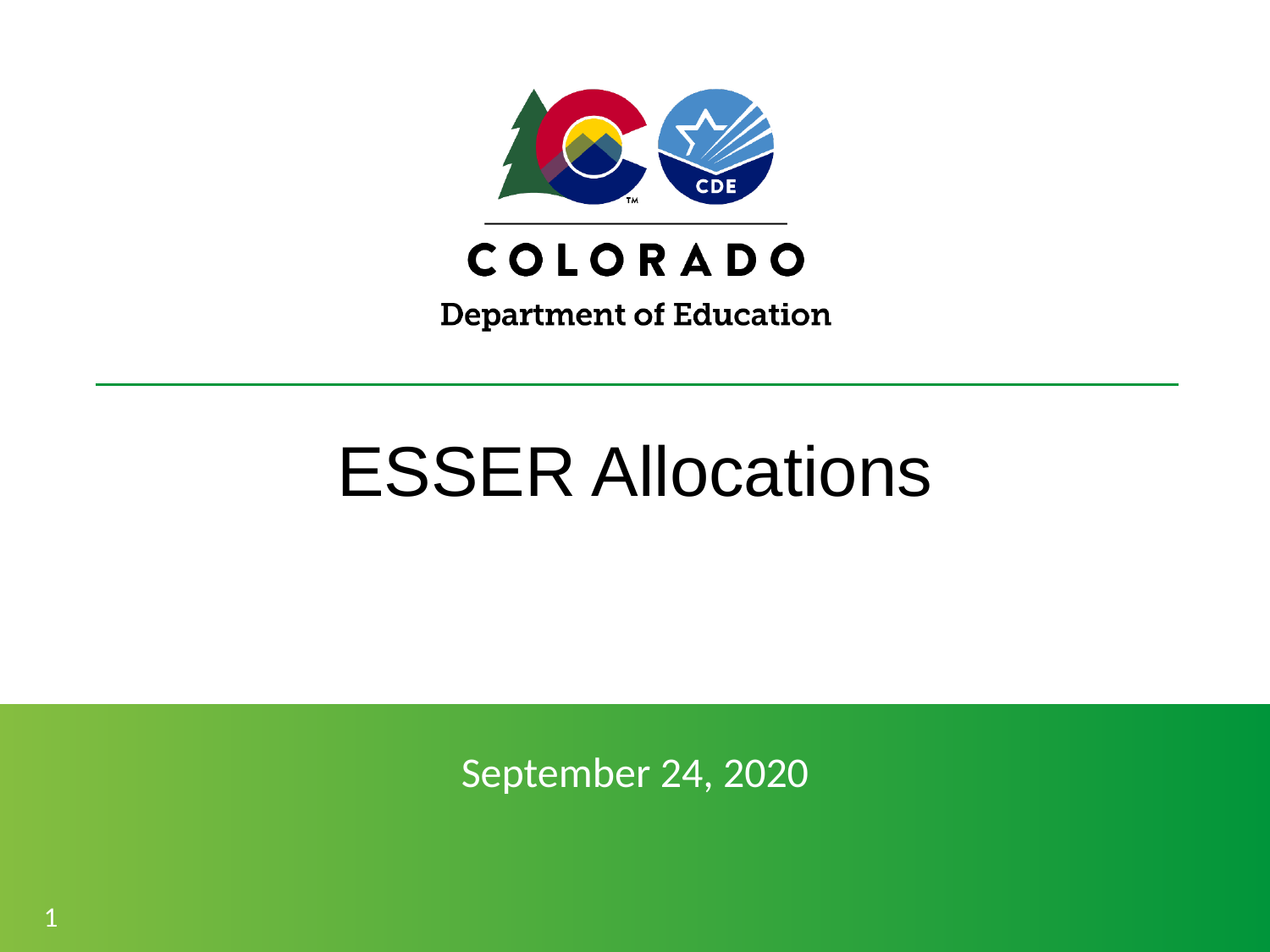

# ESSER Allocations
September 24, 2020
1